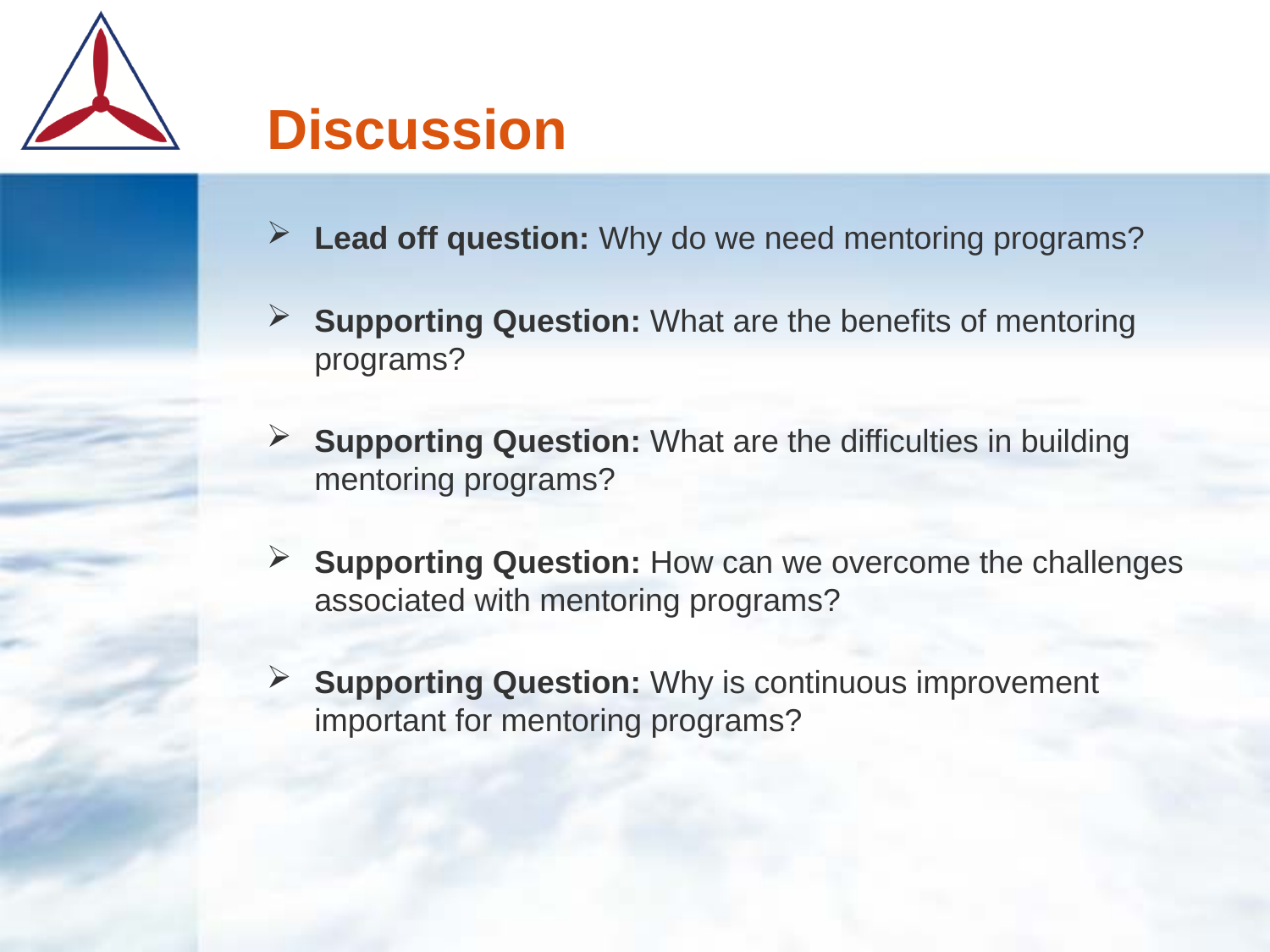

# Discussion
Lead off question: Why do we need mentoring programs?
Supporting Question: What are the benefits of mentoring programs?
Supporting Question: What are the difficulties in building mentoring programs?
Supporting Question: How can we overcome the challenges associated with mentoring programs?
Supporting Question: Why is continuous improvement important for mentoring programs?